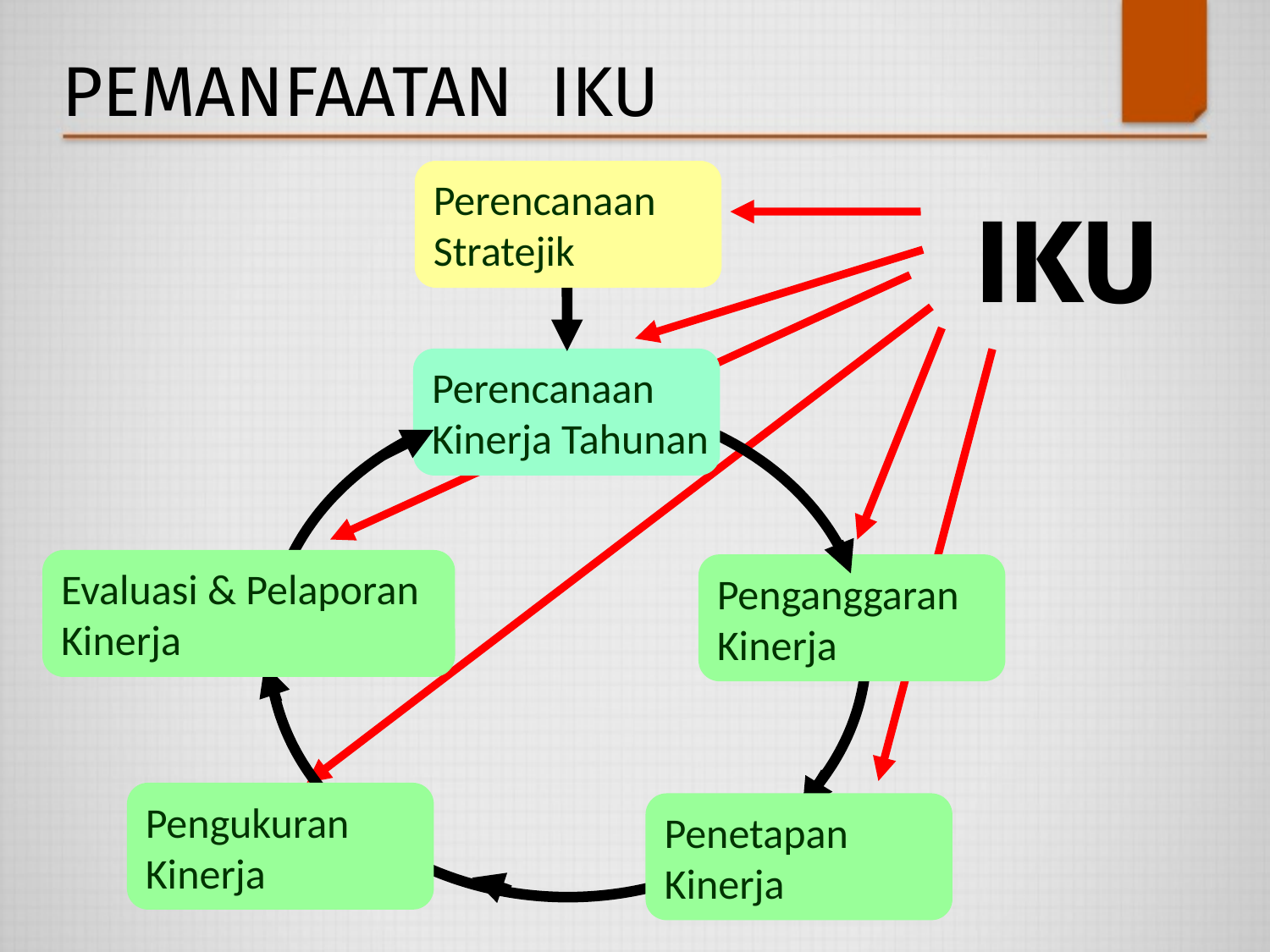

PEMANFAATAN  IKU
Perencanaan
Stratejik
IKU

Perencanaan
Kinerja Tahunan

Evaluasi & Pelaporan
Kinerja
Penganggaran
Kinerja

Pengukuran
Kinerja
Penetapan
Kinerja